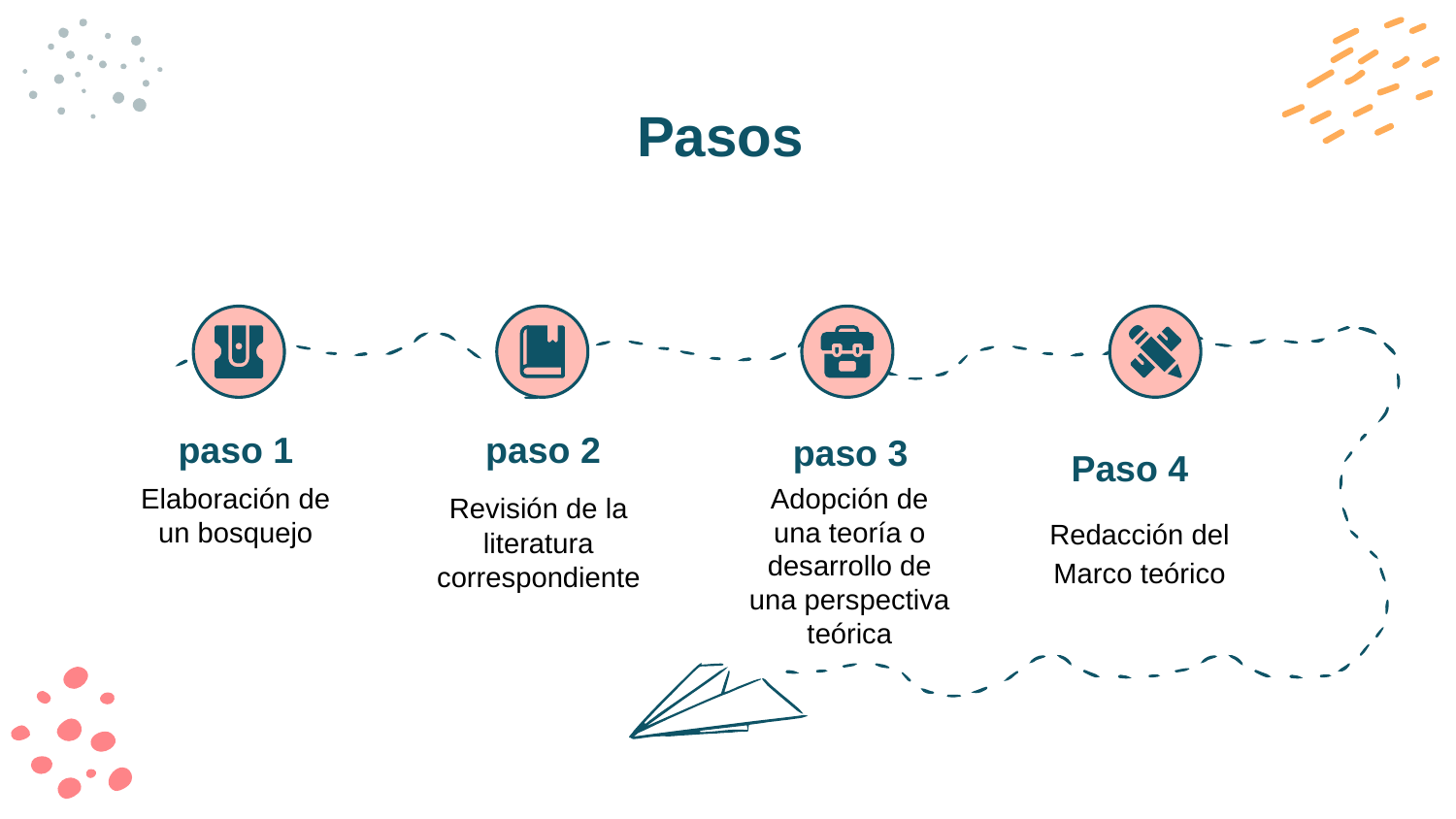

# Pasos

paso 3
Revisión de la literatura correspondiente

paso 1
Elaboración de un bosquejo
paso 2
Adopción de una teoría o desarrollo de una perspectiva teórica
Paso 4
Redacción del Marco teórico